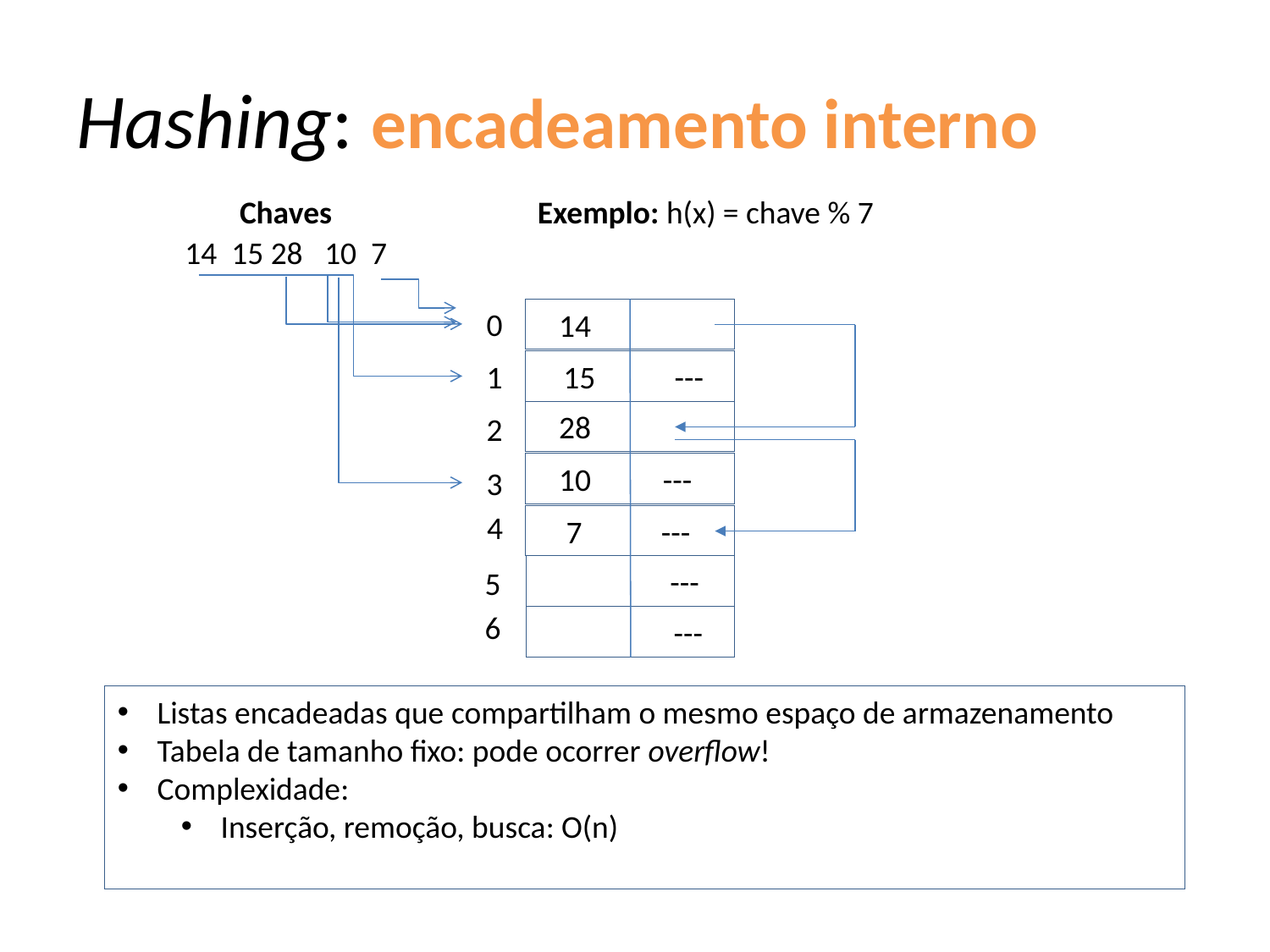

# Hashing: encadeamento interno
Chaves
Exemplo: h(x) = chave % 7
14  15 28   10  7
0
   14
1
 15           ---
   28
2
   10          ---
3
4
    7           ---
               ---
5
6
                ---
Listas encadeadas que compartilham o mesmo espaço de armazenamento
Tabela de tamanho fixo: pode ocorrer overflow!
Complexidade:
Inserção, remoção, busca: O(n)